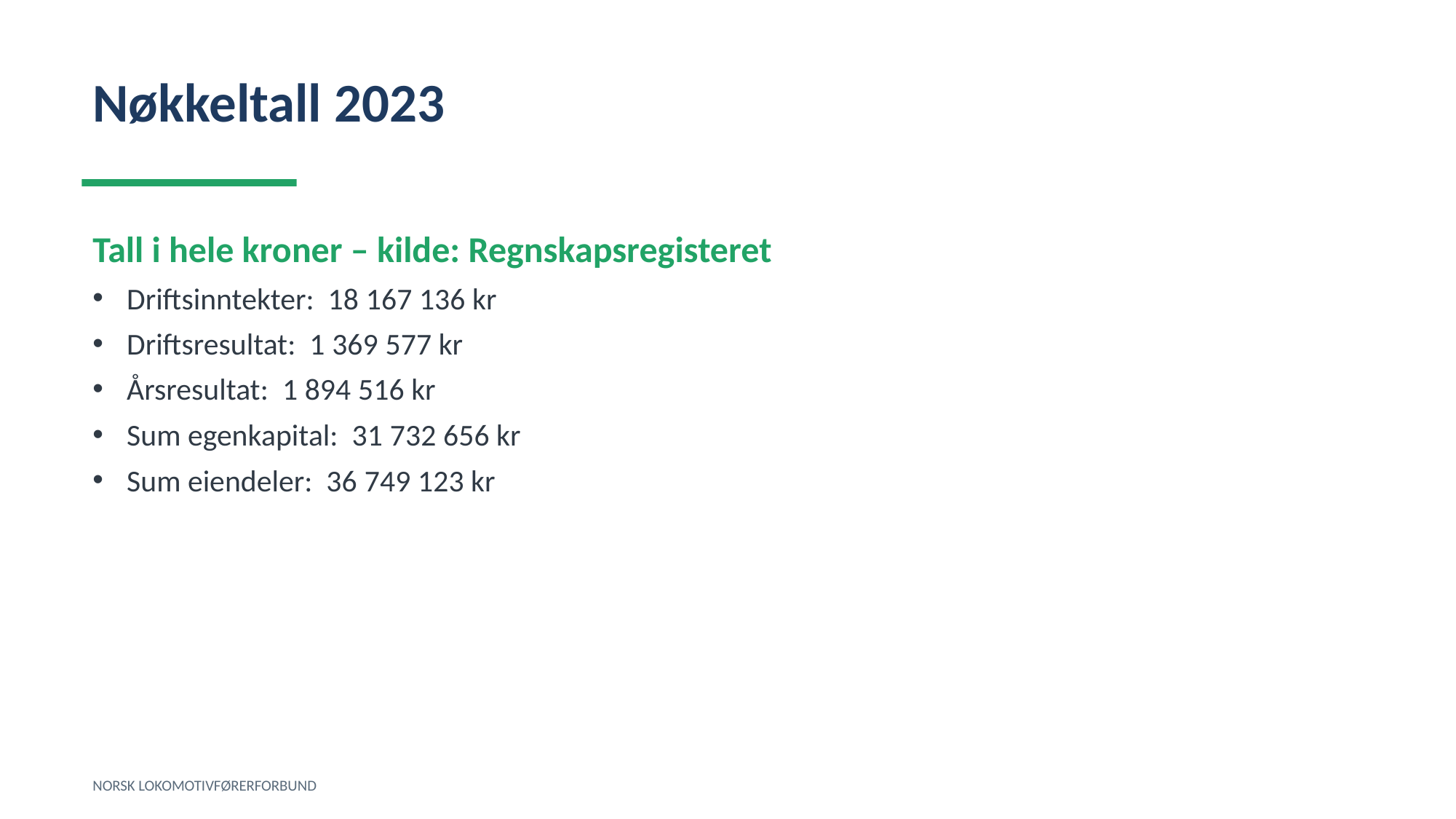

Nøkkeltall 2023

Tall i hele kroner – kilde: Regnskapsregisteret
Driftsinntekter:  18 167 136 kr
Driftsresultat:  1 369 577 kr
Årsresultat:  1 894 516 kr
Sum egenkapital:  31 732 656 kr
Sum eiendeler:  36 749 123 kr
NORSK LOKOMOTIVFØRERFORBUND